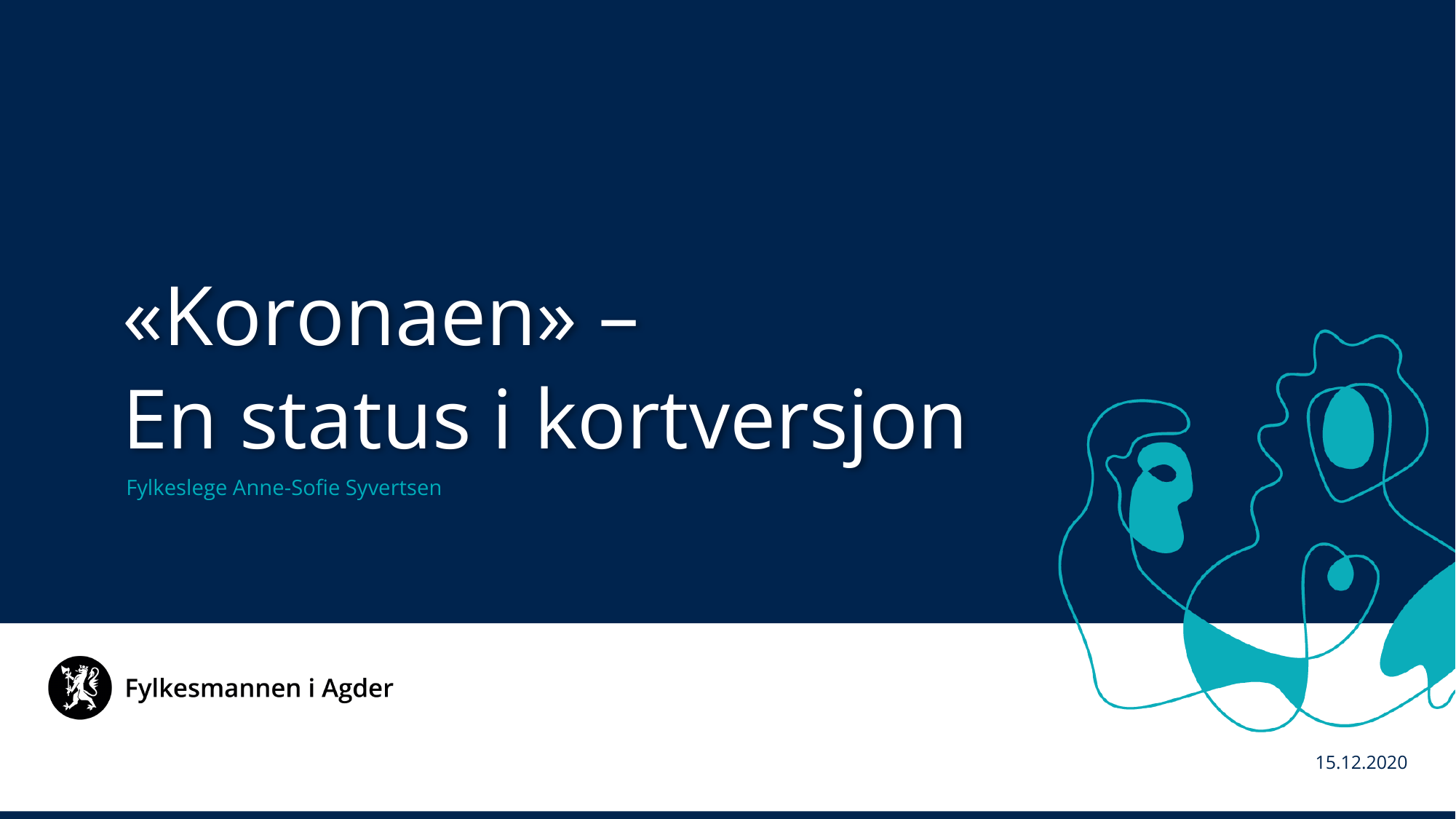

«Koronaen» –
En status i kortversjon
Fylkeslege Anne-Sofie Syvertsen
15.12.2020